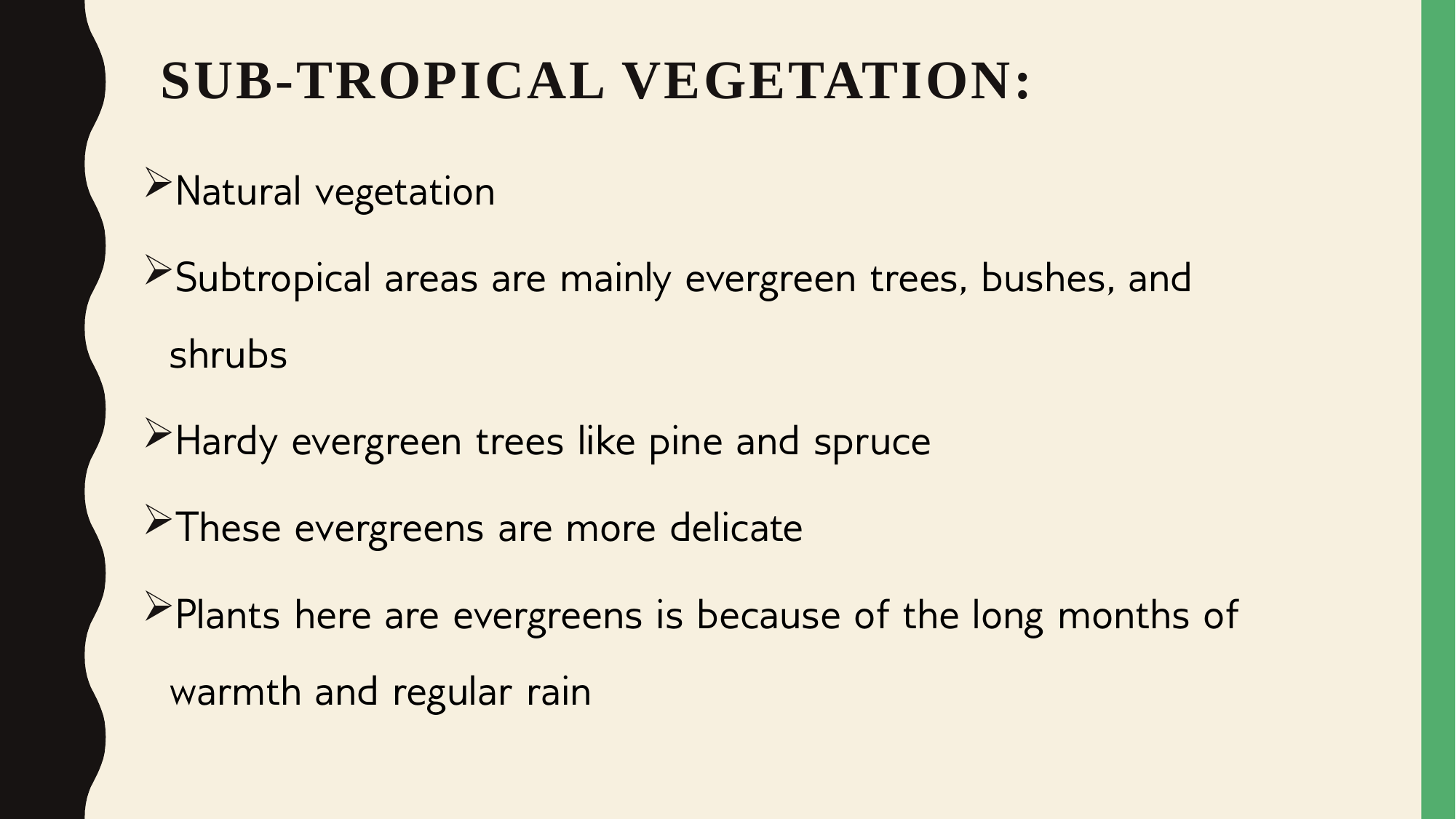

# SUB-TROPICAL VEGETATION:
Natural vegetation
Subtropical areas are mainly evergreen trees, bushes, and shrubs
Hardy evergreen trees like pine and spruce
These evergreens are more delicate
Plants here are evergreens is because of the long months of warmth and regular rain